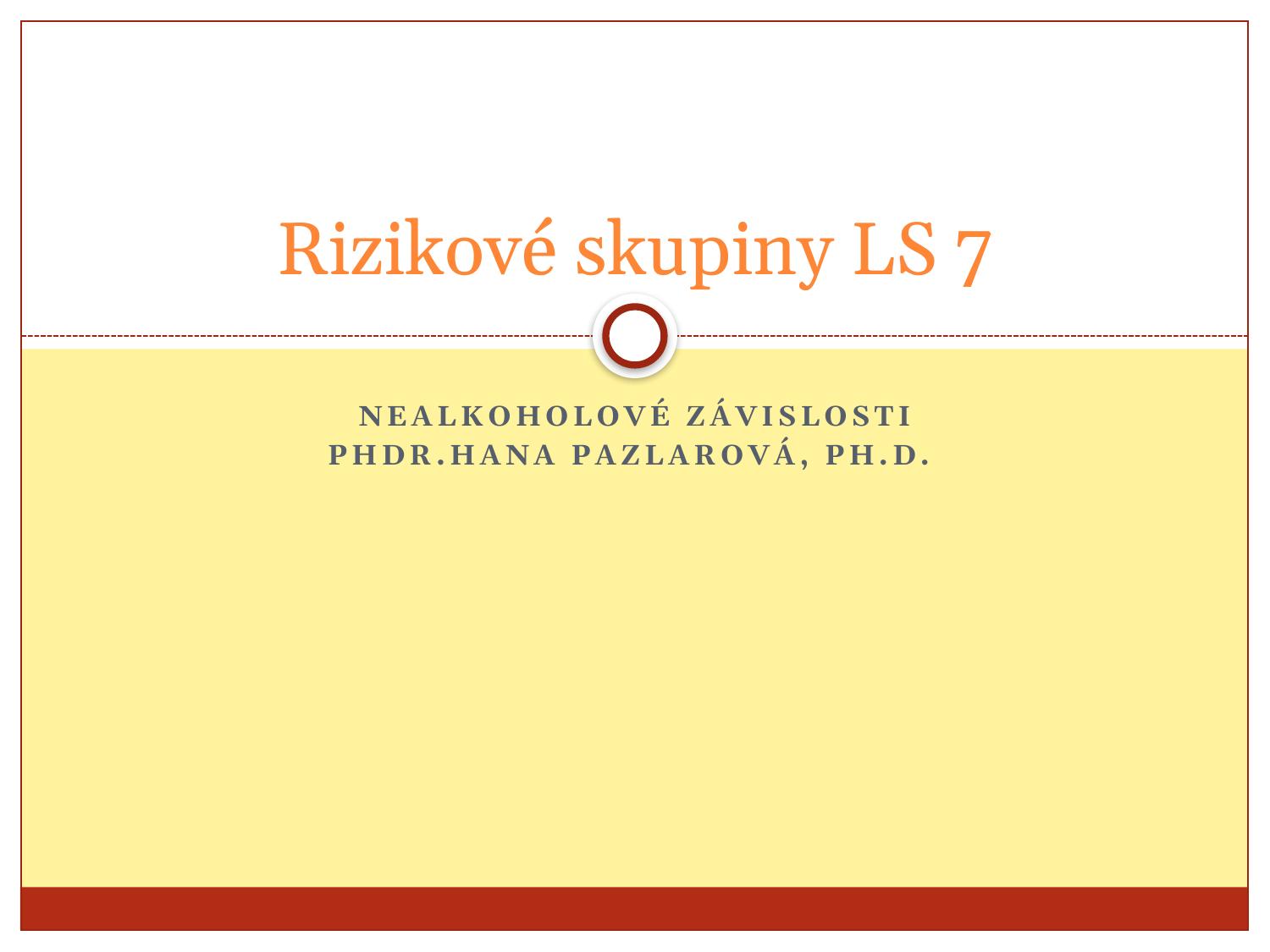

# Rizikové skupiny LS 7
Nealkoholové závislosti
PhDr.Hana Pazlarová, ph.d.